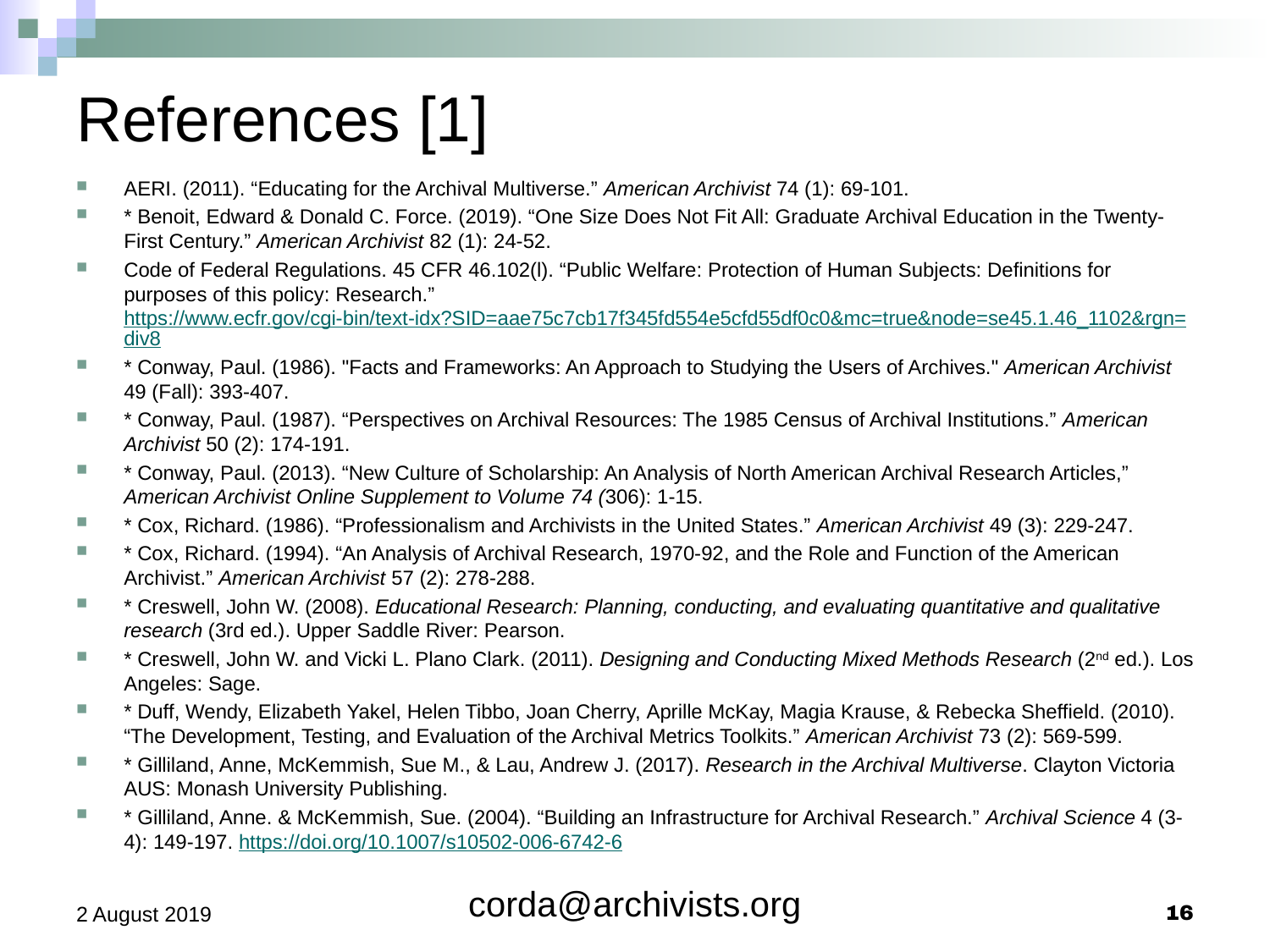

# References [1]
AERI. (2011). “Educating for the Archival Multiverse.” American Archivist 74 (1): 69-101.
* Benoit, Edward & Donald C. Force. (2019). “One Size Does Not Fit All: Graduate Archival Education in the Twenty-First Century.” American Archivist 82 (1): 24-52.
Code of Federal Regulations. 45 CFR 46.102(l). “Public Welfare: Protection of Human Subjects: Definitions for purposes of this policy: Research.” https://www.ecfr.gov/cgi-bin/text-idx?SID=aae75c7cb17f345fd554e5cfd55df0c0&mc=true&node=se45.1.46_1102&rgn=div8
* Conway, Paul. (1986). "Facts and Frameworks: An Approach to Studying the Users of Archives." American Archivist 49 (Fall): 393-407.
* Conway, Paul. (1987). “Perspectives on Archival Resources: The 1985 Census of Archival Institutions.” American Archivist 50 (2): 174-191.
* Conway, Paul. (2013). “New Culture of Scholarship: An Analysis of North American Archival Research Articles,” American Archivist Online Supplement to Volume 74 (306): 1-15.
* Cox, Richard. (1986). “Professionalism and Archivists in the United States.” American Archivist 49 (3): 229-247.
* Cox, Richard. (1994). “An Analysis of Archival Research, 1970-92, and the Role and Function of the American Archivist.” American Archivist 57 (2): 278-288.
* Creswell, John W. (2008). Educational Research: Planning, conducting, and evaluating quantitative and qualitative research (3rd ed.). Upper Saddle River: Pearson.
* Creswell, John W. and Vicki L. Plano Clark. (2011). Designing and Conducting Mixed Methods Research (2nd ed.). Los Angeles: Sage.
* Duff, Wendy, Elizabeth Yakel, Helen Tibbo, Joan Cherry, Aprille McKay, Magia Krause, & Rebecka Sheffield. (2010). “The Development, Testing, and Evaluation of the Archival Metrics Toolkits.” American Archivist 73 (2): 569-599.
* Gilliland, Anne, McKemmish, Sue M., & Lau, Andrew J. (2017). Research in the Archival Multiverse. Clayton Victoria AUS: Monash University Publishing.
* Gilliland, Anne. & McKemmish, Sue. (2004). “Building an Infrastructure for Archival Research.” Archival Science 4 (3-4): 149-197. https://doi.org/10.1007/s10502-006-6742-6
2 August 2019
corda@archivists.org
16